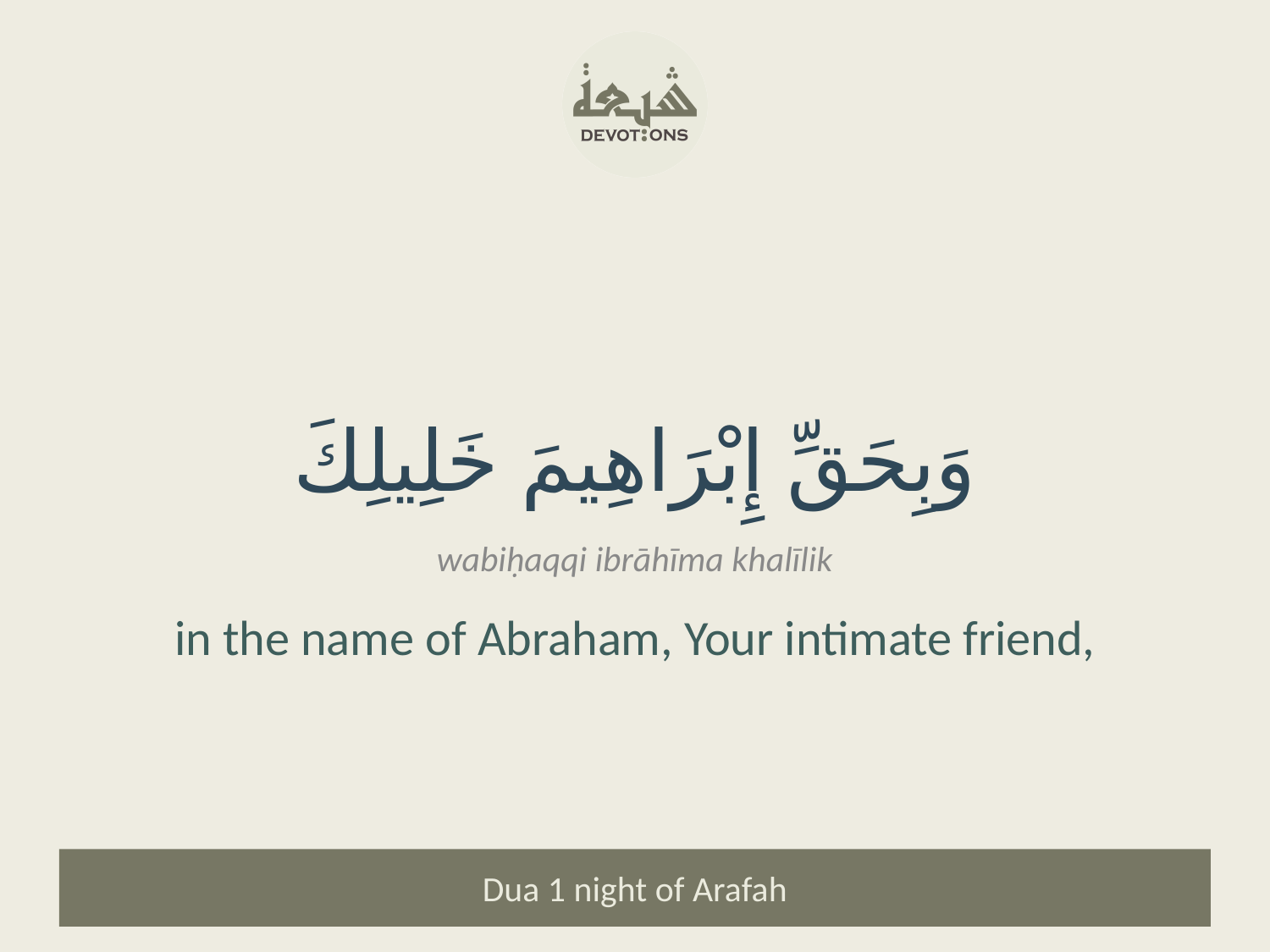

وَبِحَقِّ إِبْرَاهِيمَ خَلِيلِكَ
wabiḥaqqi ibrāhīma khalīlik
in the name of Abraham, Your intimate friend,
Dua 1 night of Arafah